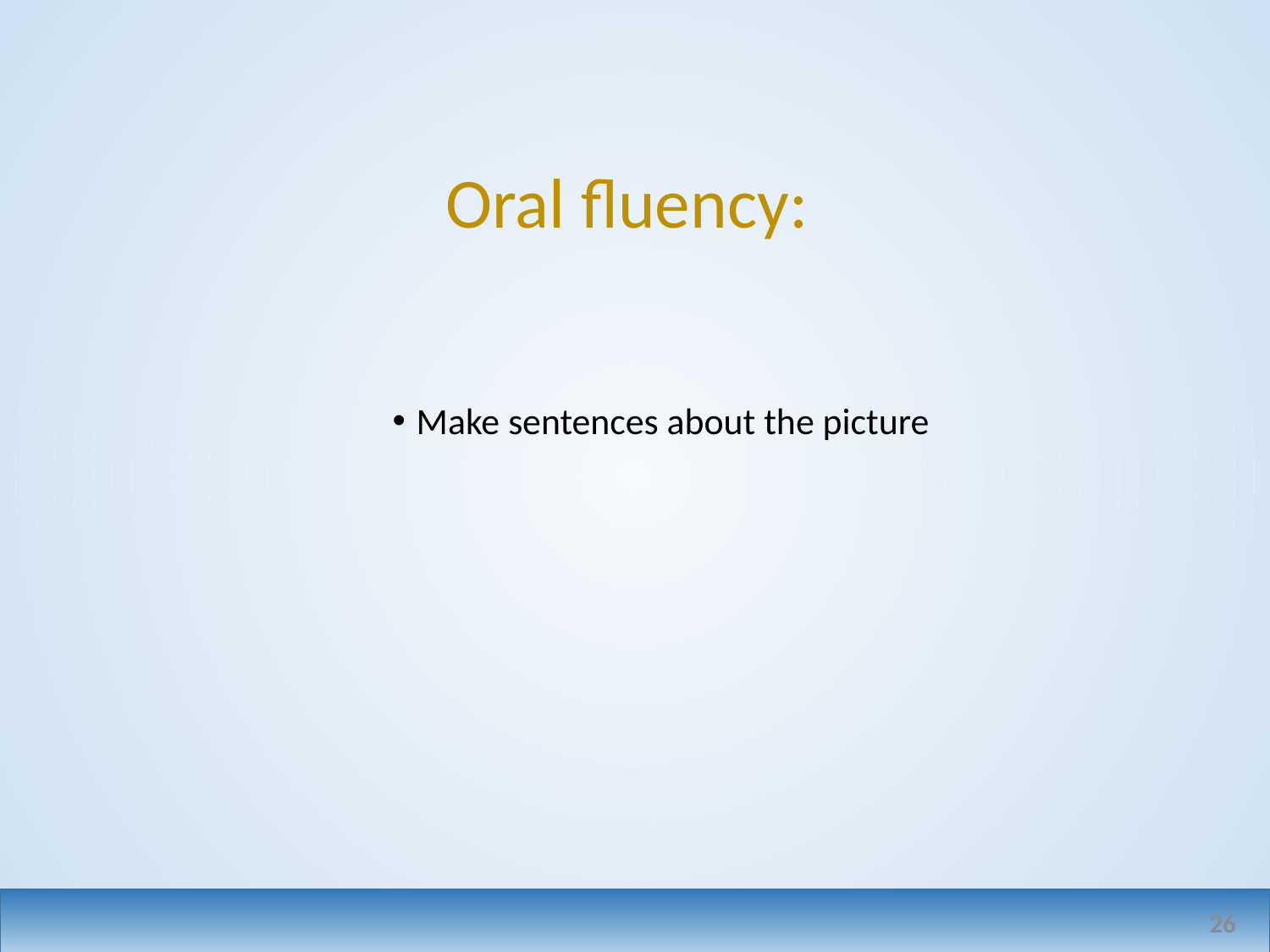

# Oral fluency:
Make sentences about the picture
26